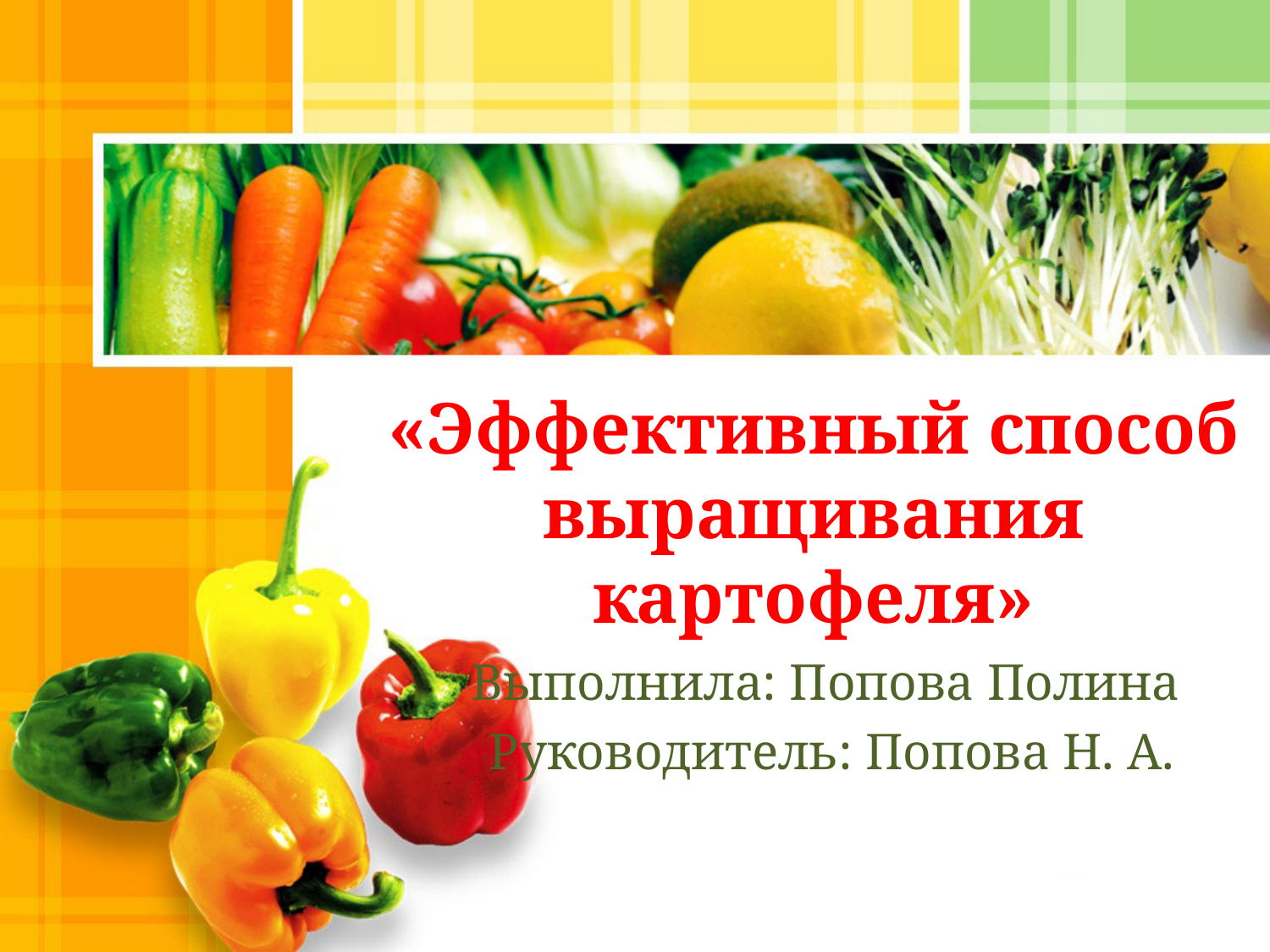

# «Эффективный способ выращивания картофеля»

Выполнила: Попова Полина
 Руководитель: Попова Н. А.